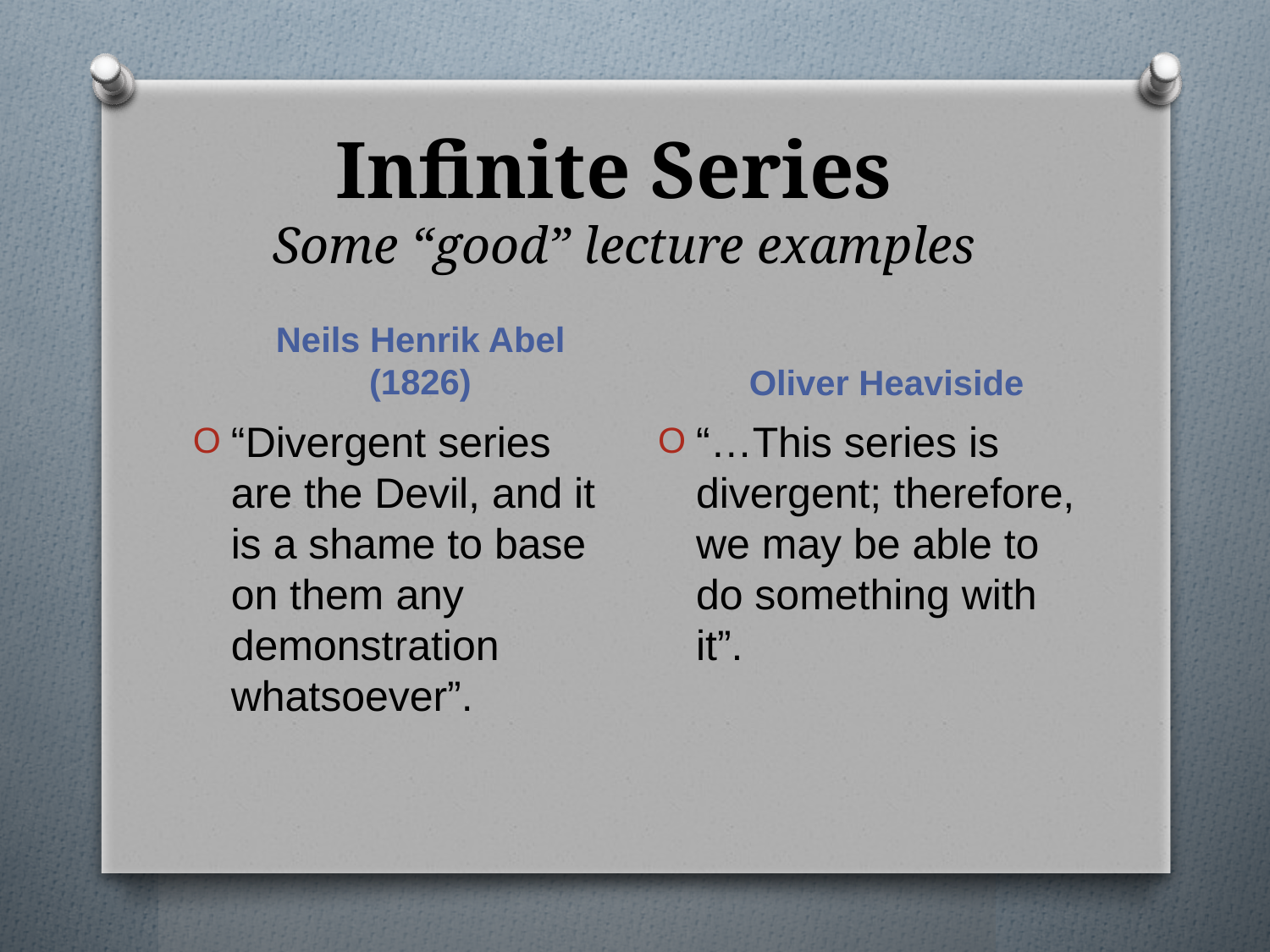

# Infinite Series Some “good” lecture examples
Oliver Heaviside
Neils Henrik Abel (1826)
“Divergent series are the Devil, and it is a shame to base on them any demonstration whatsoever”.
“…This series is divergent; therefore, we may be able to do something with it”.